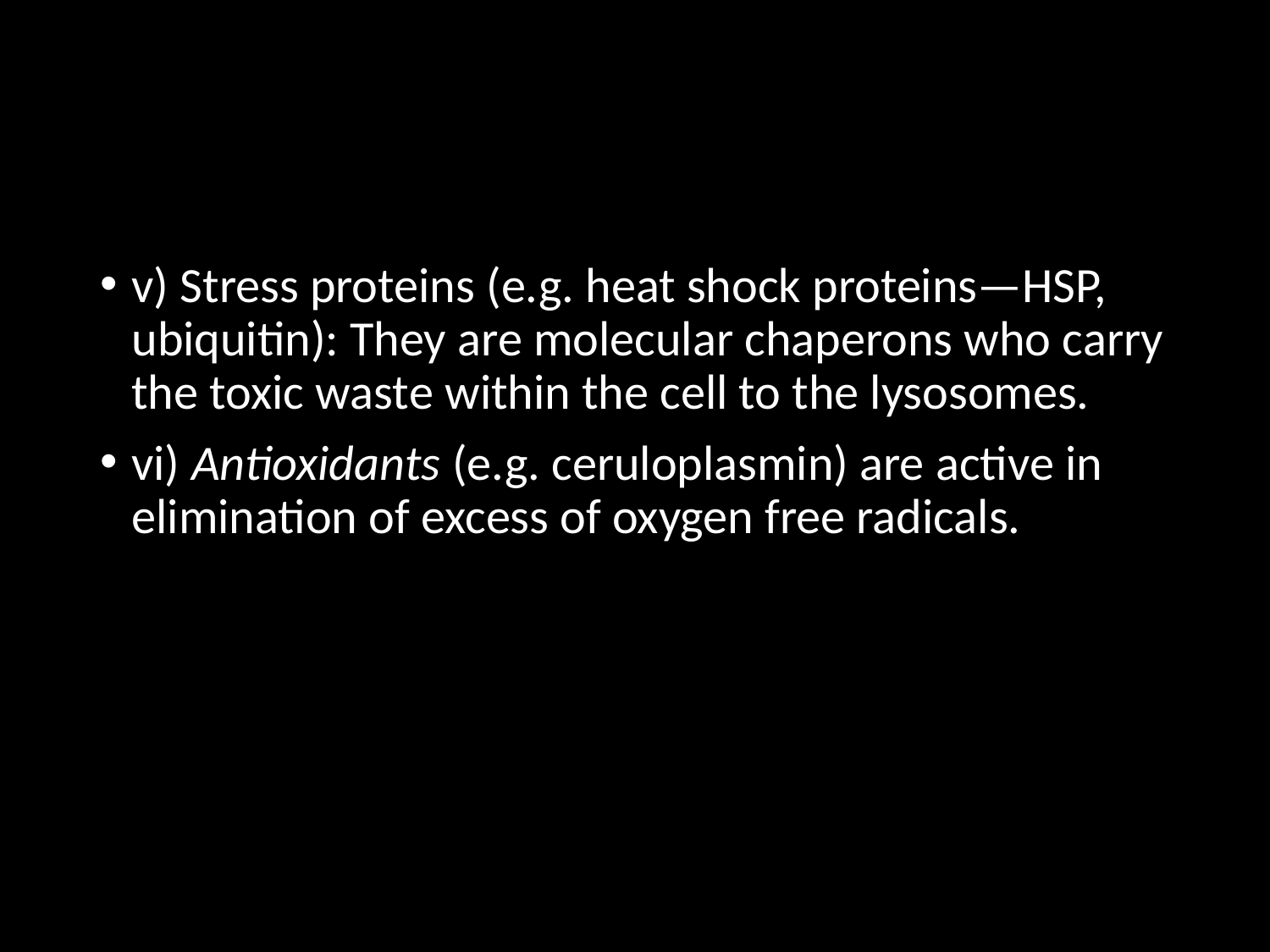

#
v) Stress proteins (e.g. heat shock proteins—HSP, ubiquitin): They are molecular chaperons who carry the toxic waste within the cell to the lysosomes.
vi) Antioxidants (e.g. ceruloplasmin) are active in elimination of excess of oxygen free radicals.